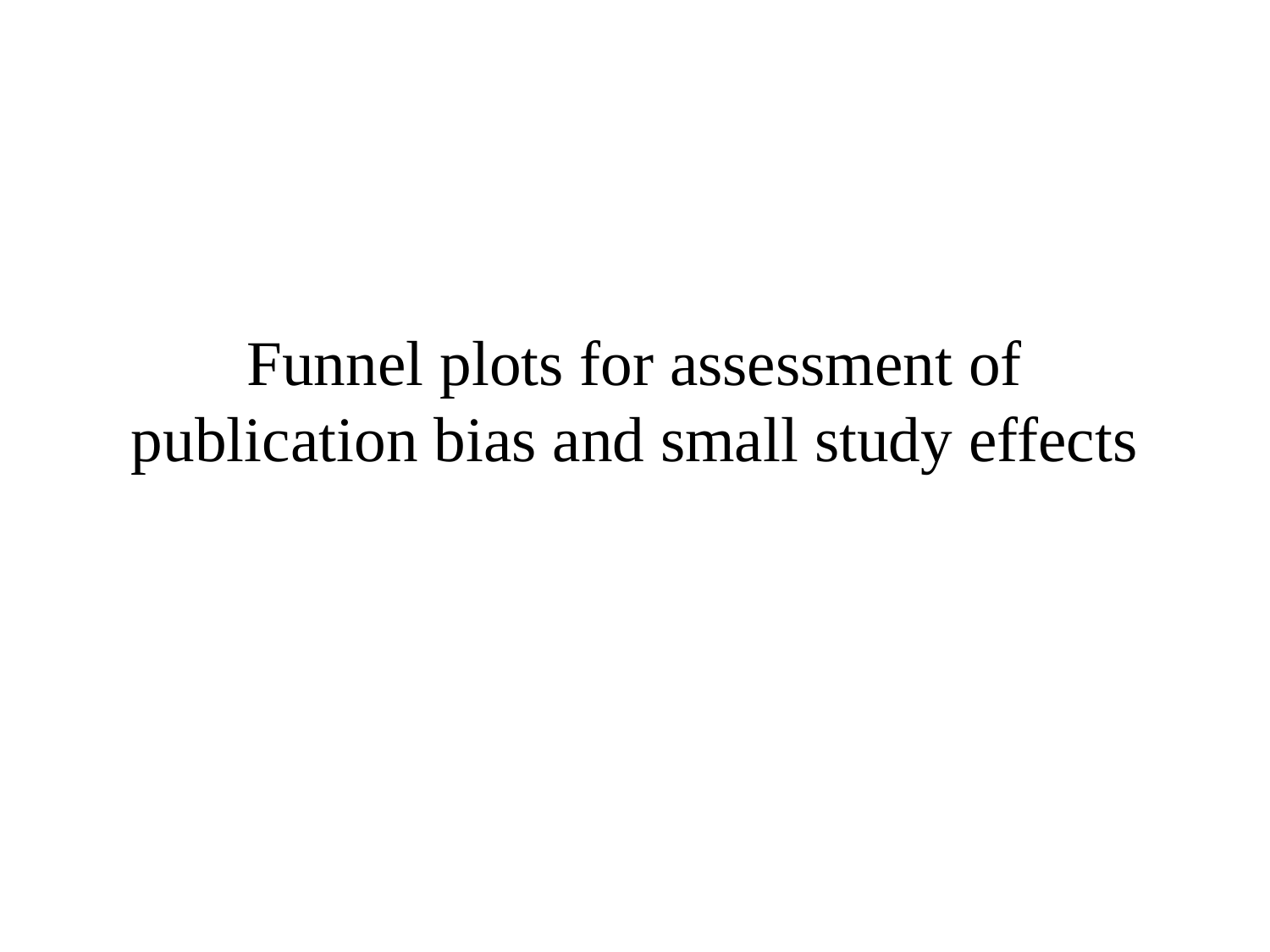

# Funnel plots for assessment of publication bias and small study effects